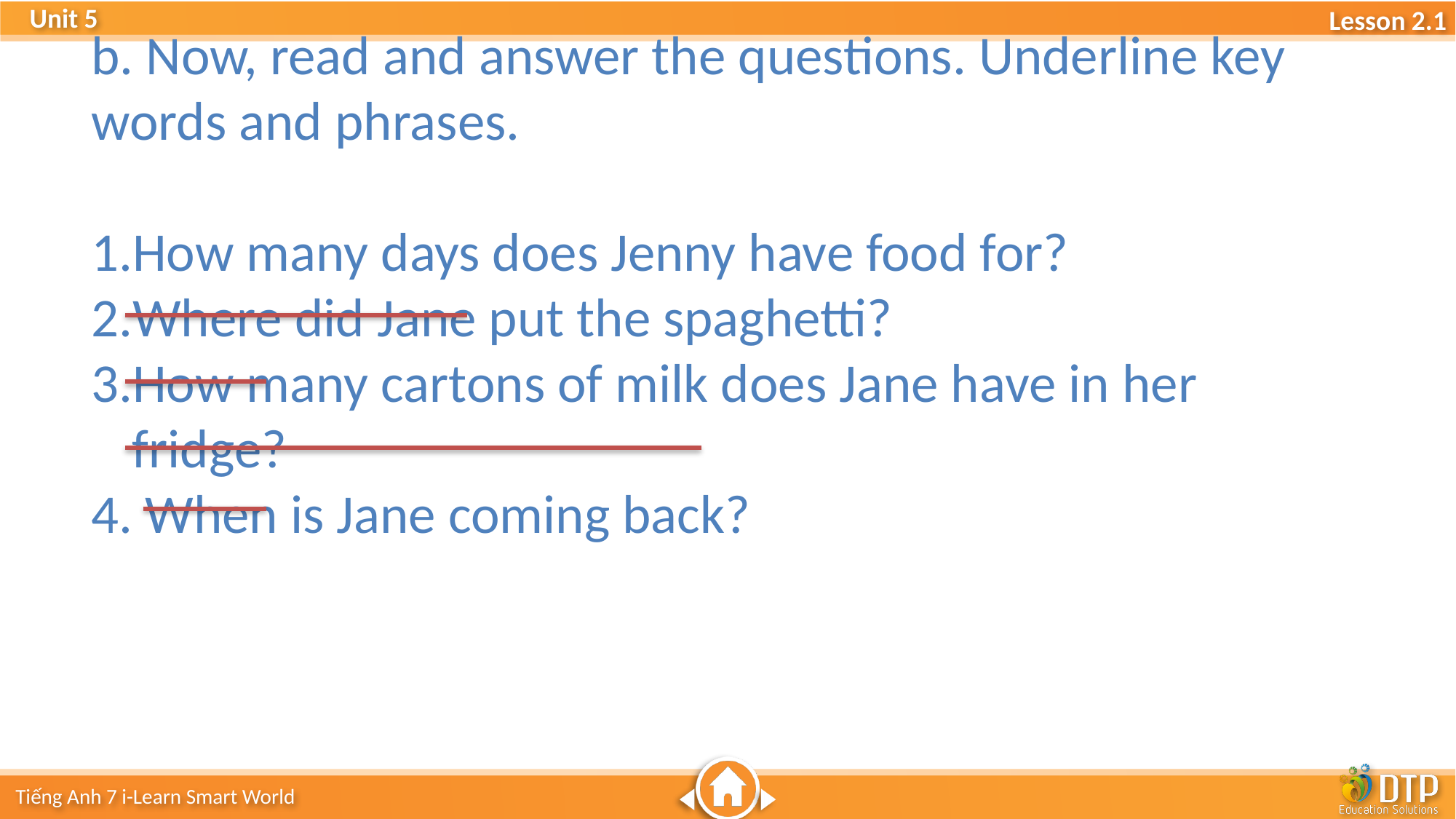

b. Now, read and answer the questions. Underline key words and phrases.
1. How many days d
How many days does Jenny have food for?
Where did Jane put the spaghetti?
How many cartons of milk does Jane have in her fridge?
 When is Jane coming back?